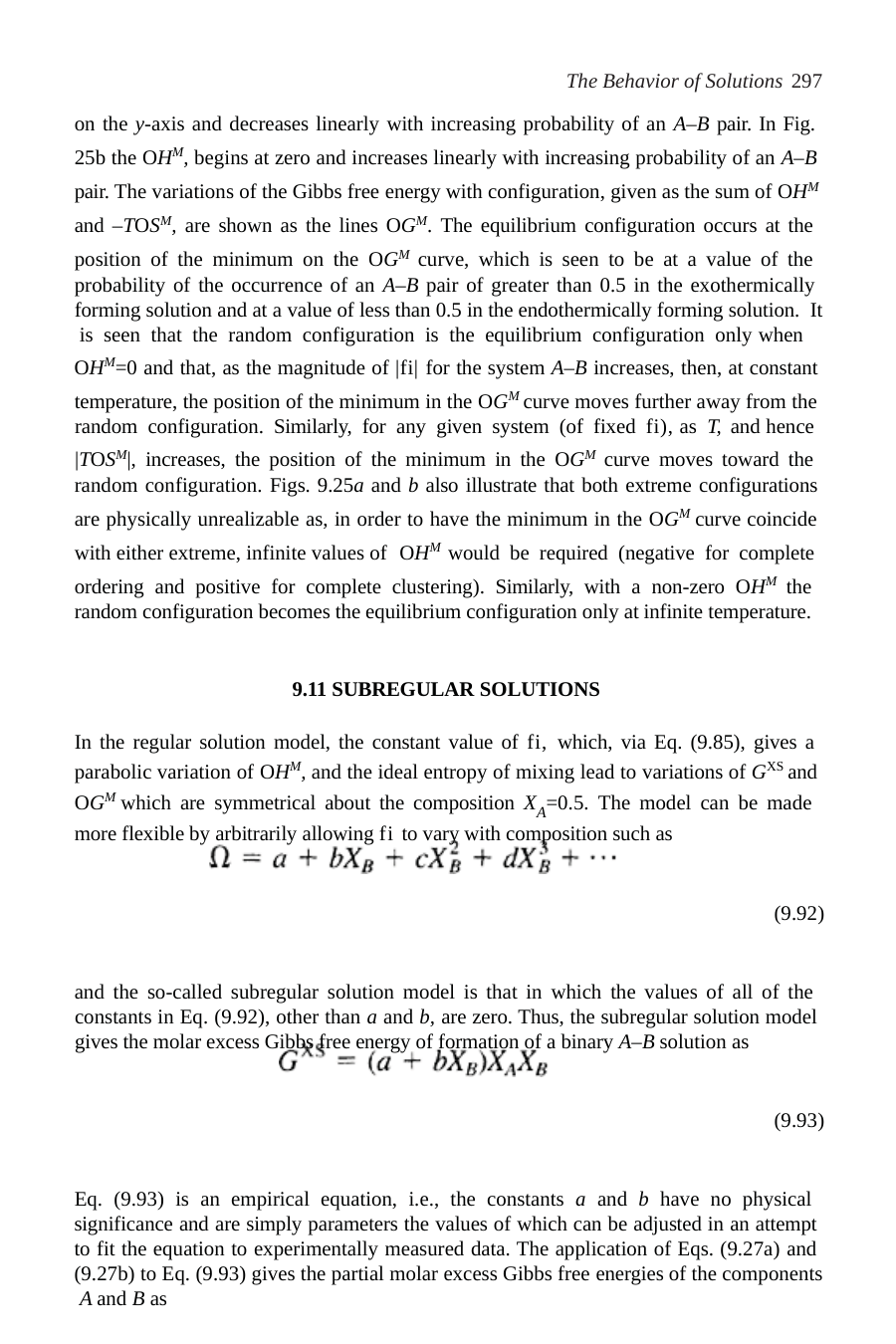

The Behavior of Solutions 297
on the y-axis and decreases linearly with increasing probability of an A–B pair. In Fig.  25b the OHM, begins at zero and increases linearly with increasing probability of an A–B  pair. The variations of the Gibbs free energy with configuration, given as the sum of OHM  and –TOSM, are shown as the lines OGM. The equilibrium configuration occurs at the
position of the minimum on the OGM curve, which is seen to be at a value of the  probability of the occurrence of an A–B pair of greater than 0.5 in the exothermically  forming solution and at a value of less than 0.5 in the endothermically forming solution.  It  is  seen  that  the  random  configuration  is  the  equilibrium  configuration  only when
OHM=0 and that, as the magnitude of |fi| for the system A–B increases, then, at constant
temperature, the position of the minimum in the OGM curve moves further away from the  random  configuration.  Similarly,  for  any  given  system  (of  fixed  fi), as  T,  and hence
|TOSM|, increases, the position of the minimum in the OGM curve moves toward the  random configuration. Figs. 9.25a and b also illustrate that both extreme configurations
are physically unrealizable as, in order to have the minimum in the OGM curve coincide  with either extreme, infinite values of  OHM  would  be  required  (negative  for  complete
ordering and positive for complete clustering). Similarly, with a non-zero OHM the  random configuration becomes the equilibrium configuration only at infinite temperature.

9.11 SUBREGULAR SOLUTIONS

In the regular solution model, the constant value of fi, which, via Eq. (9.85), gives a  parabolic variation of OHM, and the ideal entropy of mixing lead to variations of GXS and  OGM which are symmetrical about the composition X =0.5. The model can be made
A
more flexible by arbitrarily allowing fi to vary with composition such as

(9.92)

and the so-called subregular solution model is that in which the values of all of the  constants in Eq. (9.92), other than a and b, are zero. Thus, the subregular solution model  gives the molar excess Gibbs free energy of formation of a binary A–B solution as

(9.93)

Eq. (9.93) is an empirical equation, i.e., the constants a and b have no physical  significance and are simply parameters the values of which can be adjusted in an attempt  to fit the equation to experimentally measured data. The application of Eqs. (9.27a) and  (9.27b) to Eq. (9.93) gives the partial molar excess Gibbs free energies of the components  A and B as